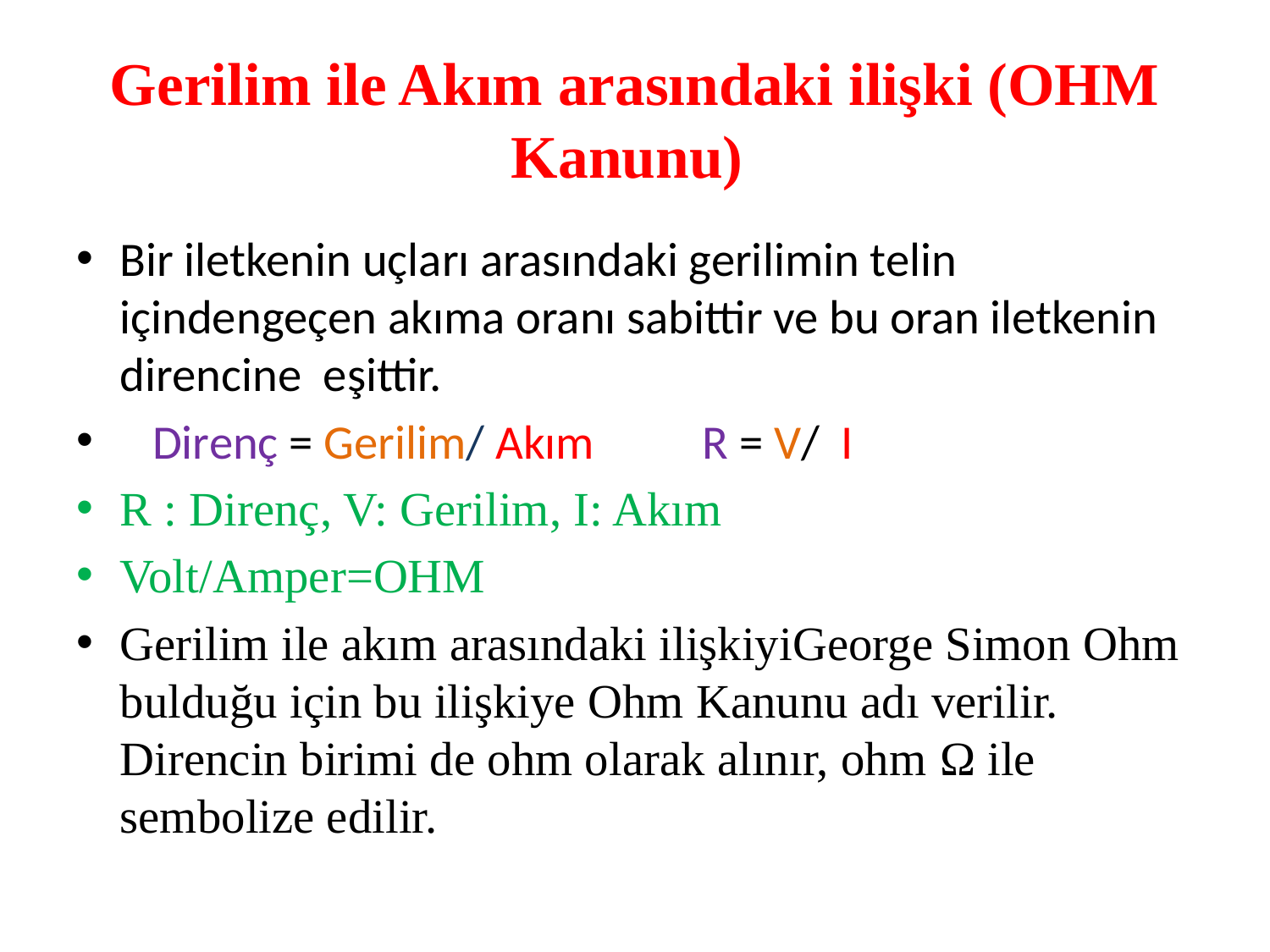

# Gerilim ile Akım arasındaki ilişki (OHM Kanunu)
Bir iletkenin uçları arasındaki gerilimin telin içindengeçen akıma oranı sabittir ve bu oran iletkenin direncine  eşittir.
   Direnç = Gerilim/ Akım          R = V/  I
R : Direnç, V: Gerilim, I: Akım
Volt/Amper=OHM
Gerilim ile akım arasındaki ilişkiyiGeorge Simon Ohm bulduğu için bu ilişkiye Ohm Kanunu adı verilir. Direncin birimi de ohm olarak alınır, ohm Ω ile sembolize edilir.